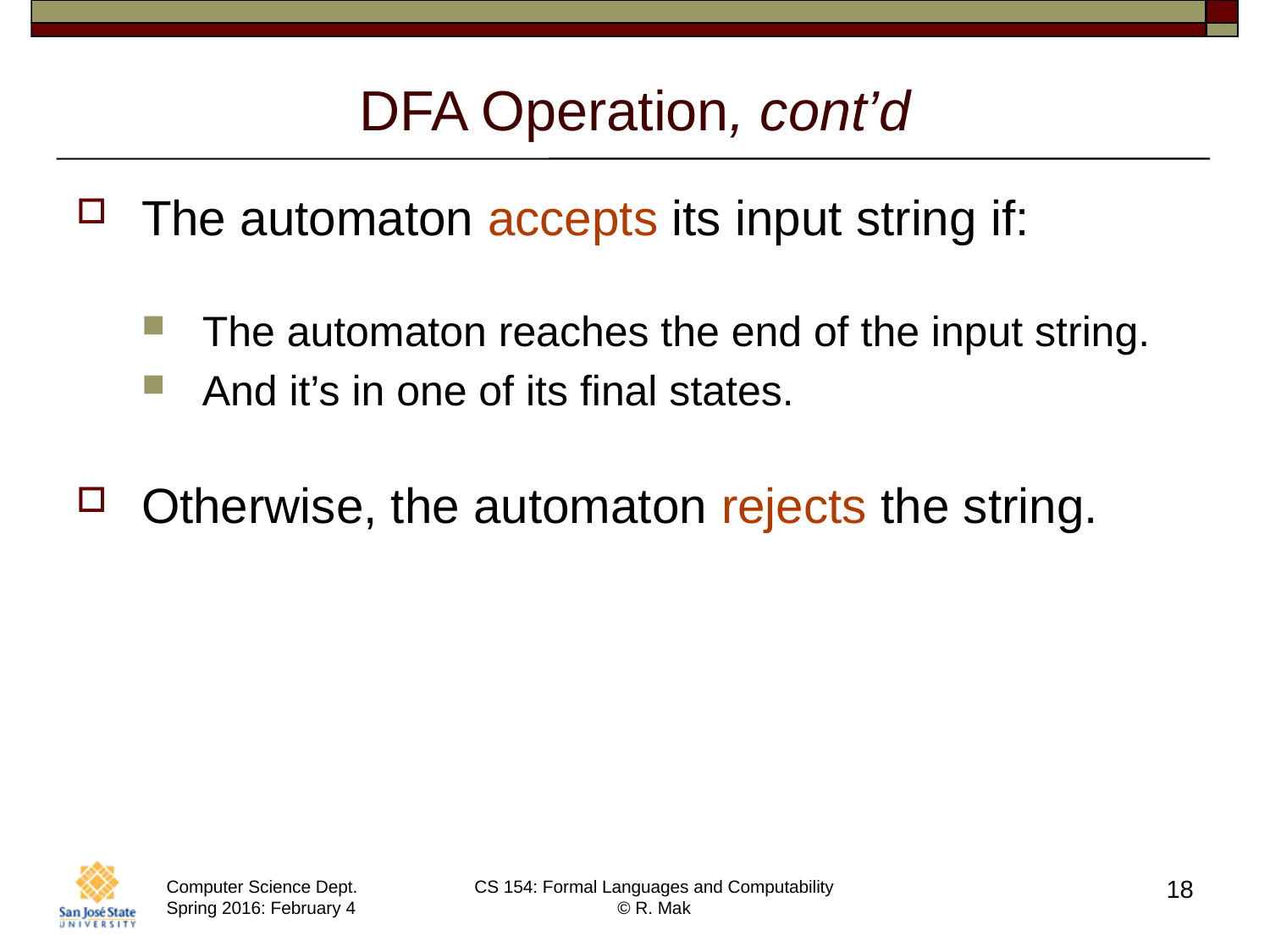

# DFA Operation, cont’d
The automaton accepts its input string if:

The automaton reaches the end of the input string.
And it’s in one of its final states.

Otherwise, the automaton rejects the string.
18